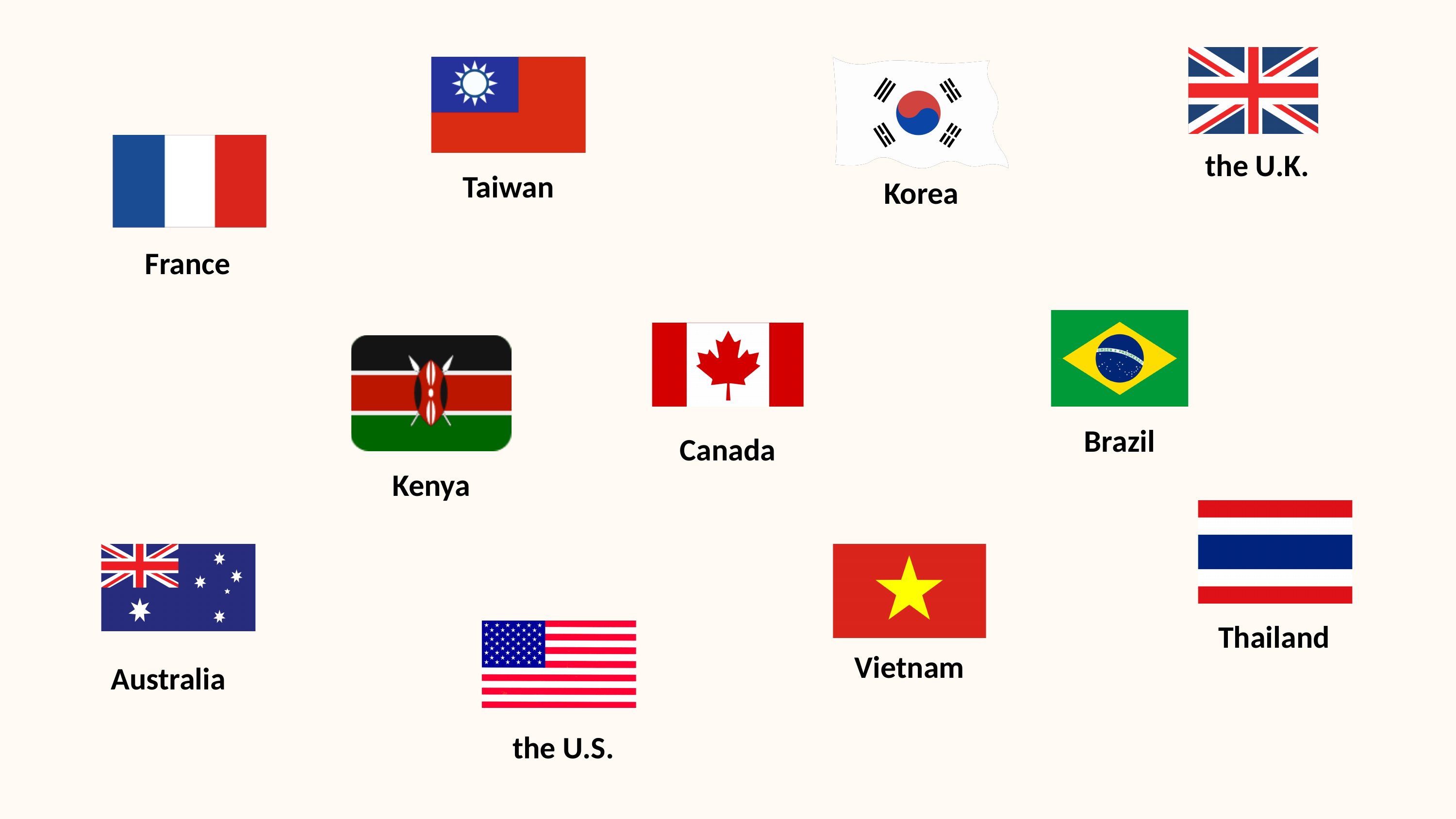

the U.K.

Taiwan

Korea

France

Brazil

Canada

Kenya

Thailand

Australia

Vietnam

the U.S.